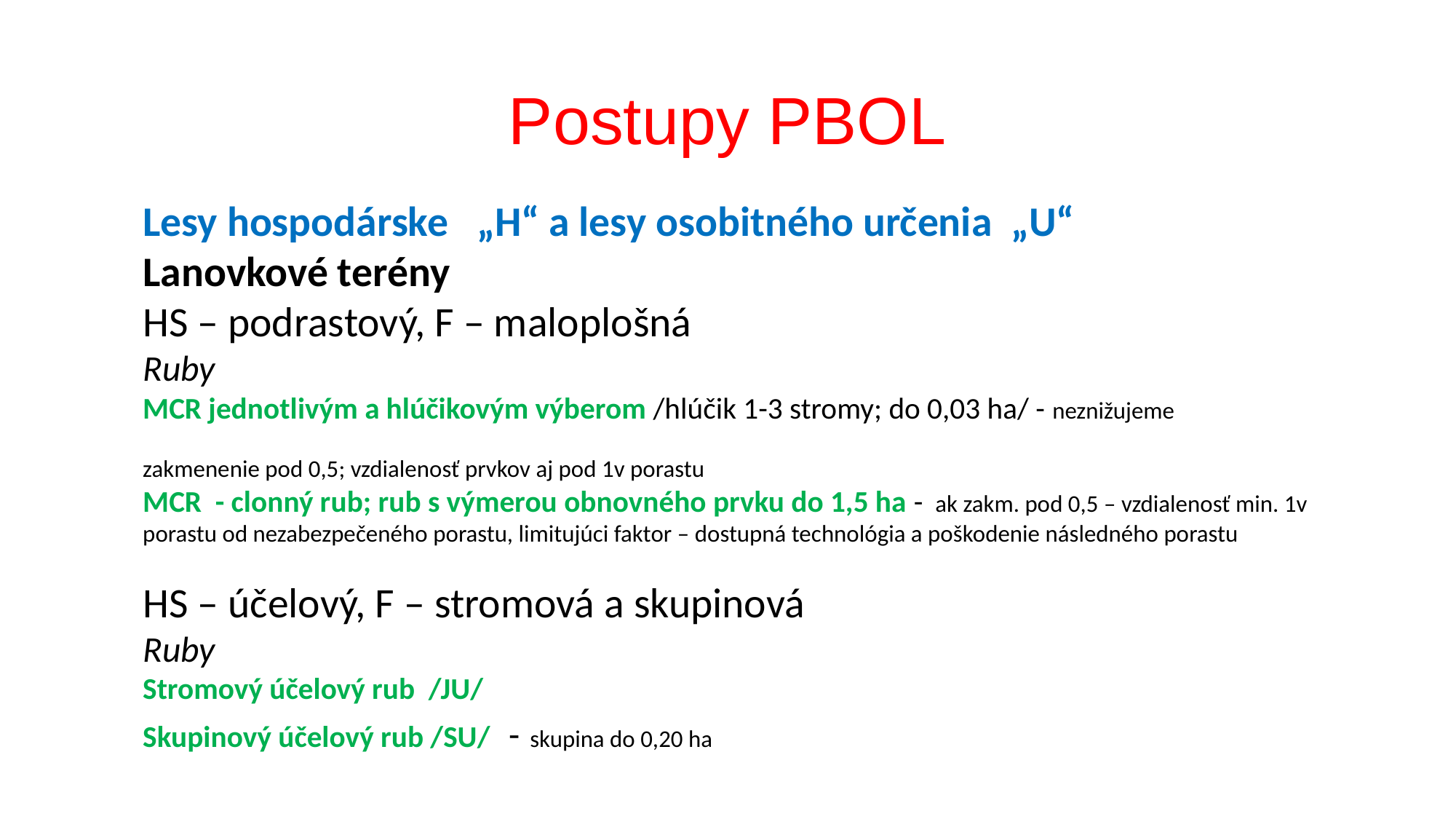

# Postupy PBOL
Lesy hospodárske   „H“ a lesy osobitného určenia  „U“
Lanovkové terény
HS – podrastový, F – maloplošná
Ruby
MCR jednotlivým a hlúčikovým výberom /hlúčik 1-3 stromy; do 0,03 ha/ - neznižujeme
zakmenenie pod 0,5; vzdialenosť prvkov aj pod 1v porastu
MCR  - clonný rub; rub s výmerou obnovného prvku do 1,5 ha -  ak zakm. pod 0,5 – vzdialenosť min. 1v
porastu od nezabezpečeného porastu, limitujúci faktor – dostupná technológia a poškodenie následného porastu

HS – účelový, F – stromová a skupinová
Ruby
Stromový účelový rub  /JU/
Skupinový účelový rub /SU/  - skupina do 0,20 ha